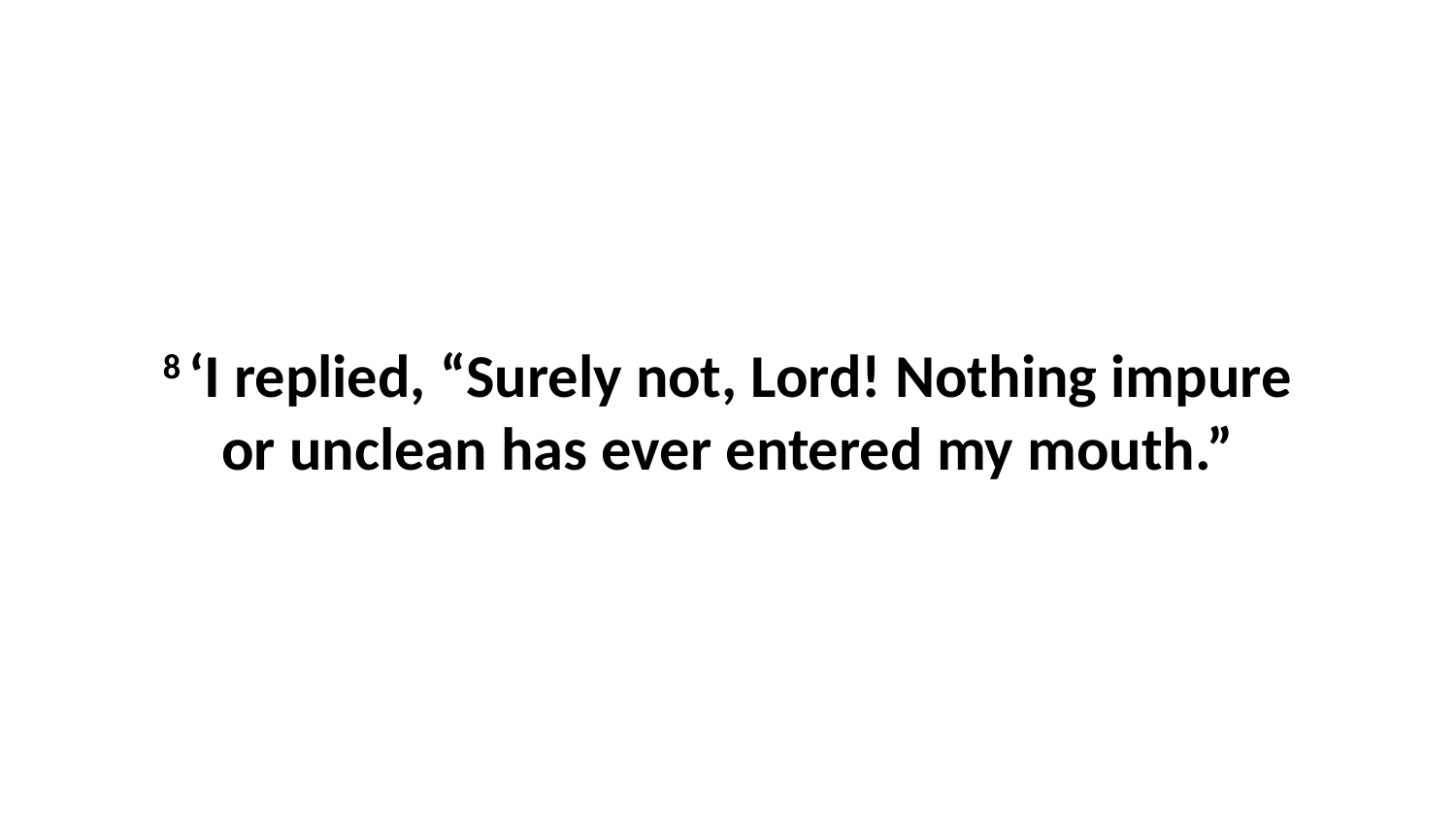

8 ‘I replied, “Surely not, Lord! Nothing impure or unclean has ever entered my mouth.”